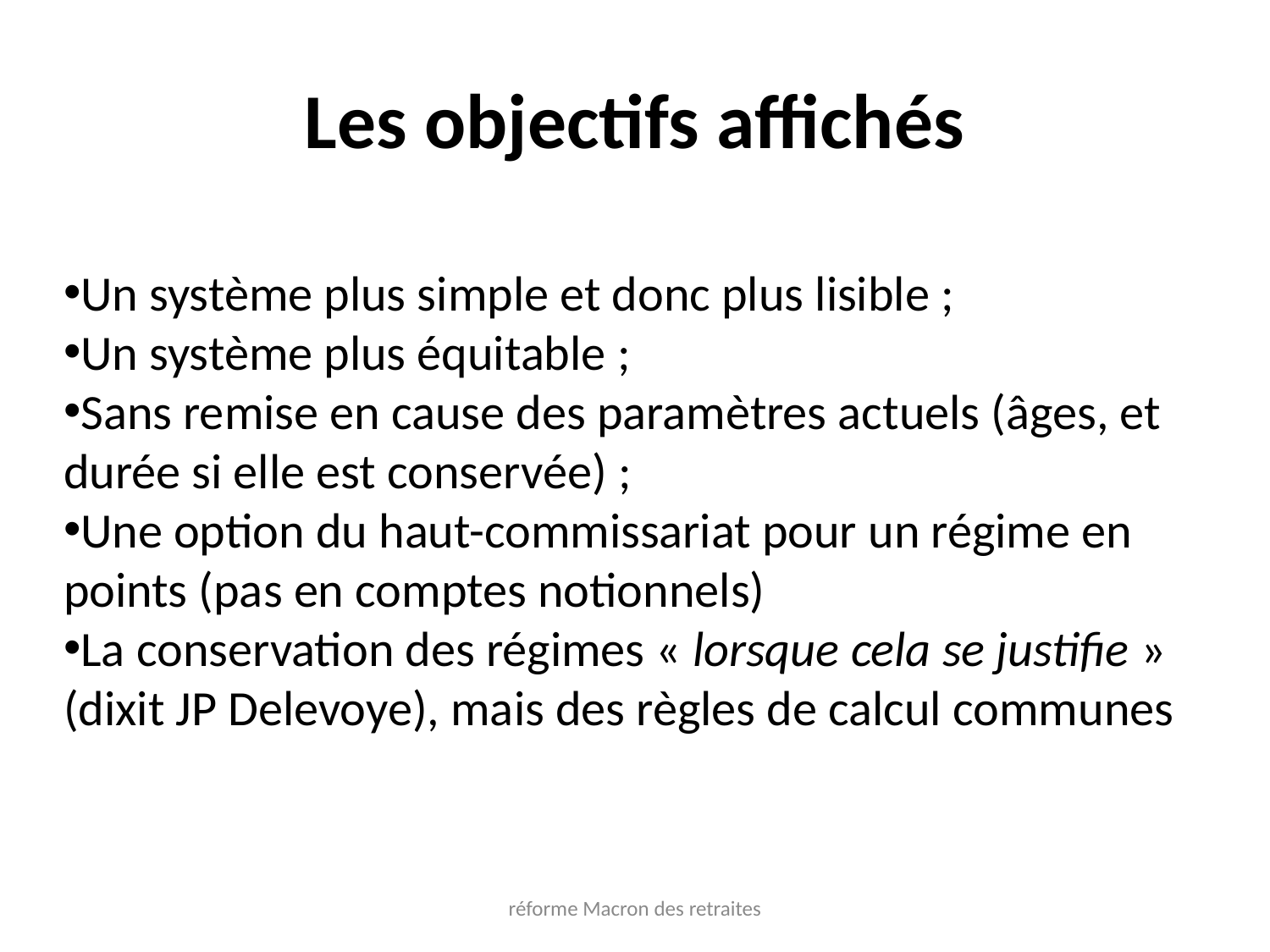

Les objectifs affichés
Un système plus simple et donc plus lisible ;
Un système plus équitable ;
Sans remise en cause des paramètres actuels (âges, et durée si elle est conservée) ;
Une option du haut-commissariat pour un régime en points (pas en comptes notionnels)
La conservation des régimes « lorsque cela se justifie » (dixit JP Delevoye), mais des règles de calcul communes
réforme Macron des retraites